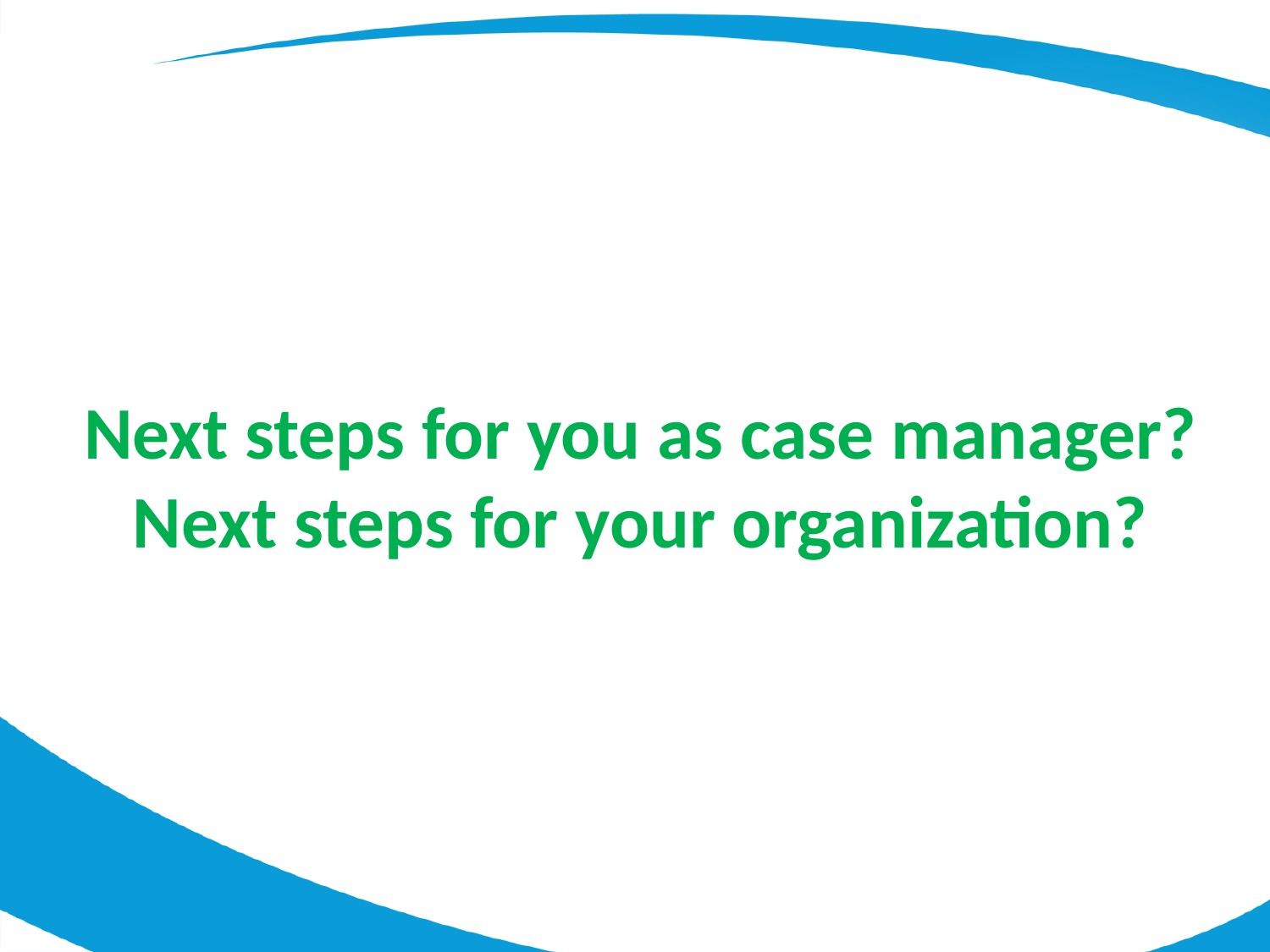

Next steps for you as case manager?
Next steps for your organization?